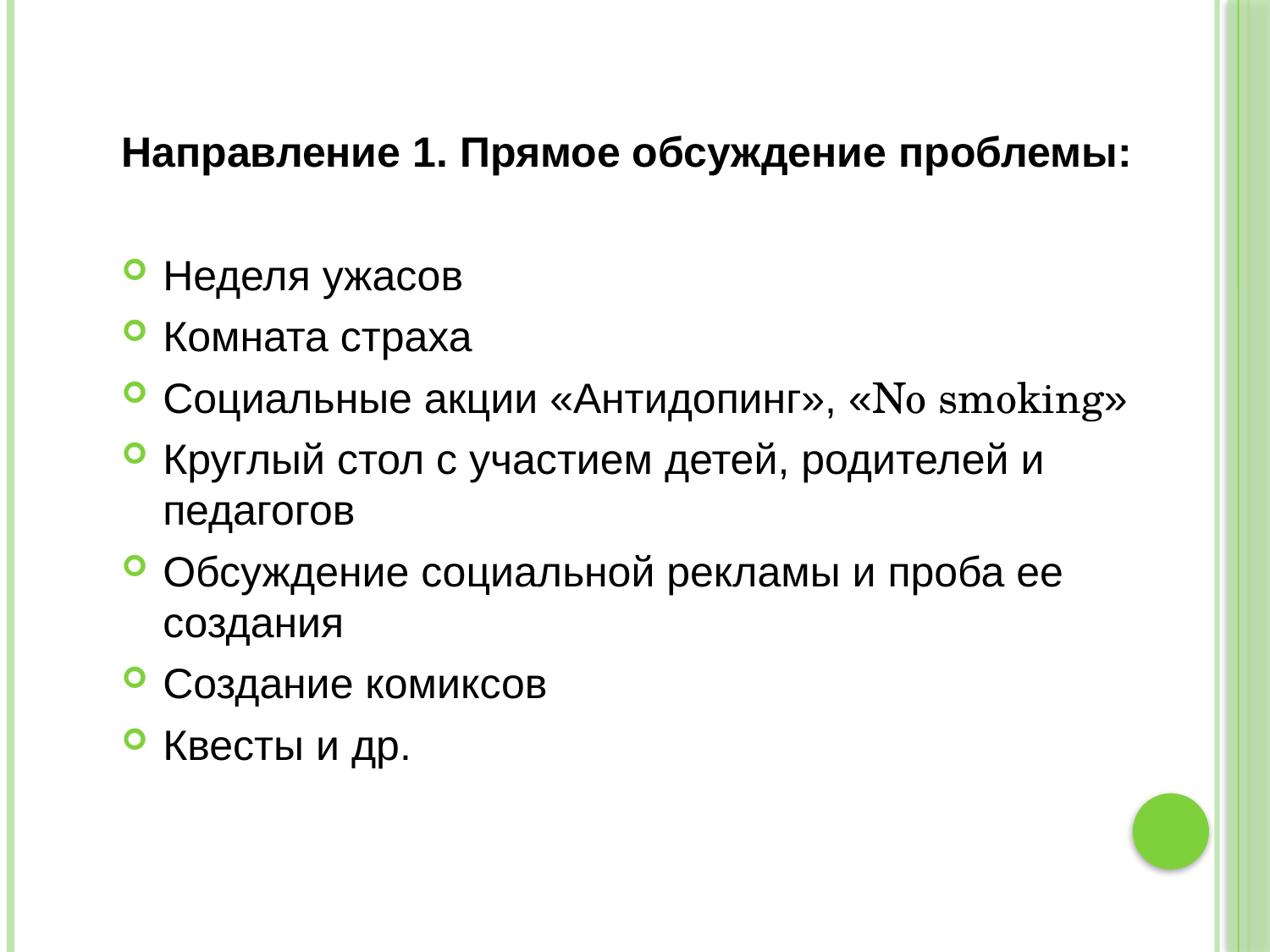

Направление 1. Прямое обсуждение проблемы:

Неделя ужасов
Комната страха
Социальные акции «Антидопинг», «No smoking»
Круглый стол с участием детей, родителей и педагогов
Обсуждение социальной рекламы и проба ее создания
Создание комиксов
Квесты и др.